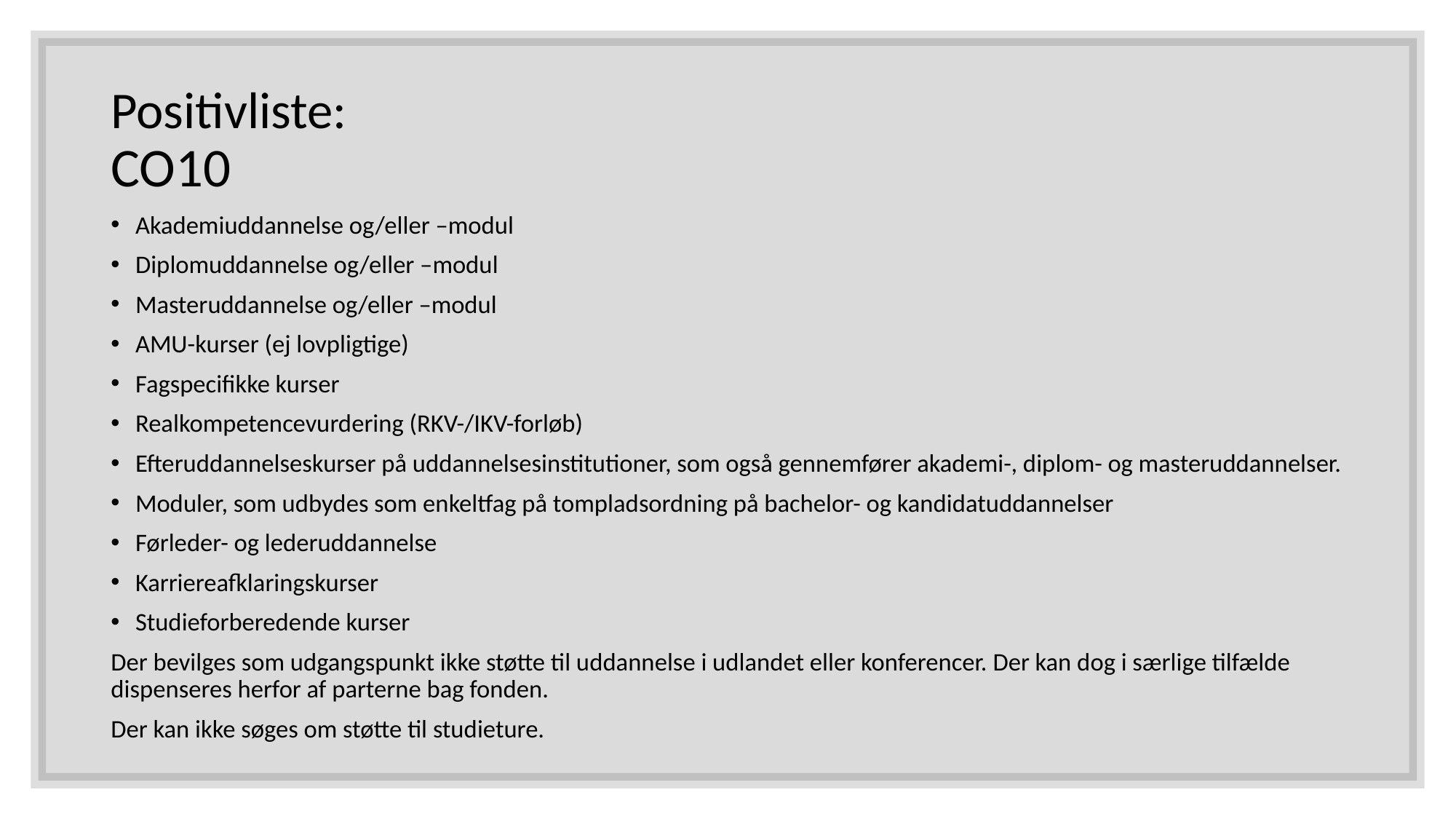

# Positivliste: CO10
Akademiuddannelse og/eller –modul
Diplomuddannelse og/eller –modul
Masteruddannelse og/eller –modul
AMU-kurser (ej lovpligtige)
Fagspecifikke kurser
Realkompetencevurdering (RKV-/IKV-forløb)
Efteruddannelseskurser på uddannelsesinstitutioner, som også gennemfører akademi-, diplom- og masteruddannelser.
Moduler, som udbydes som enkeltfag på tompladsordning på bachelor- og kandidatuddannelser
Førleder- og lederuddannelse
Karriereafklaringskurser
Studieforberedende kurser
Der bevilges som udgangspunkt ikke støtte til uddannelse i udlandet eller konferencer. Der kan dog i særlige tilfælde dispenseres herfor af parterne bag fonden.
Der kan ikke søges om støtte til studieture.